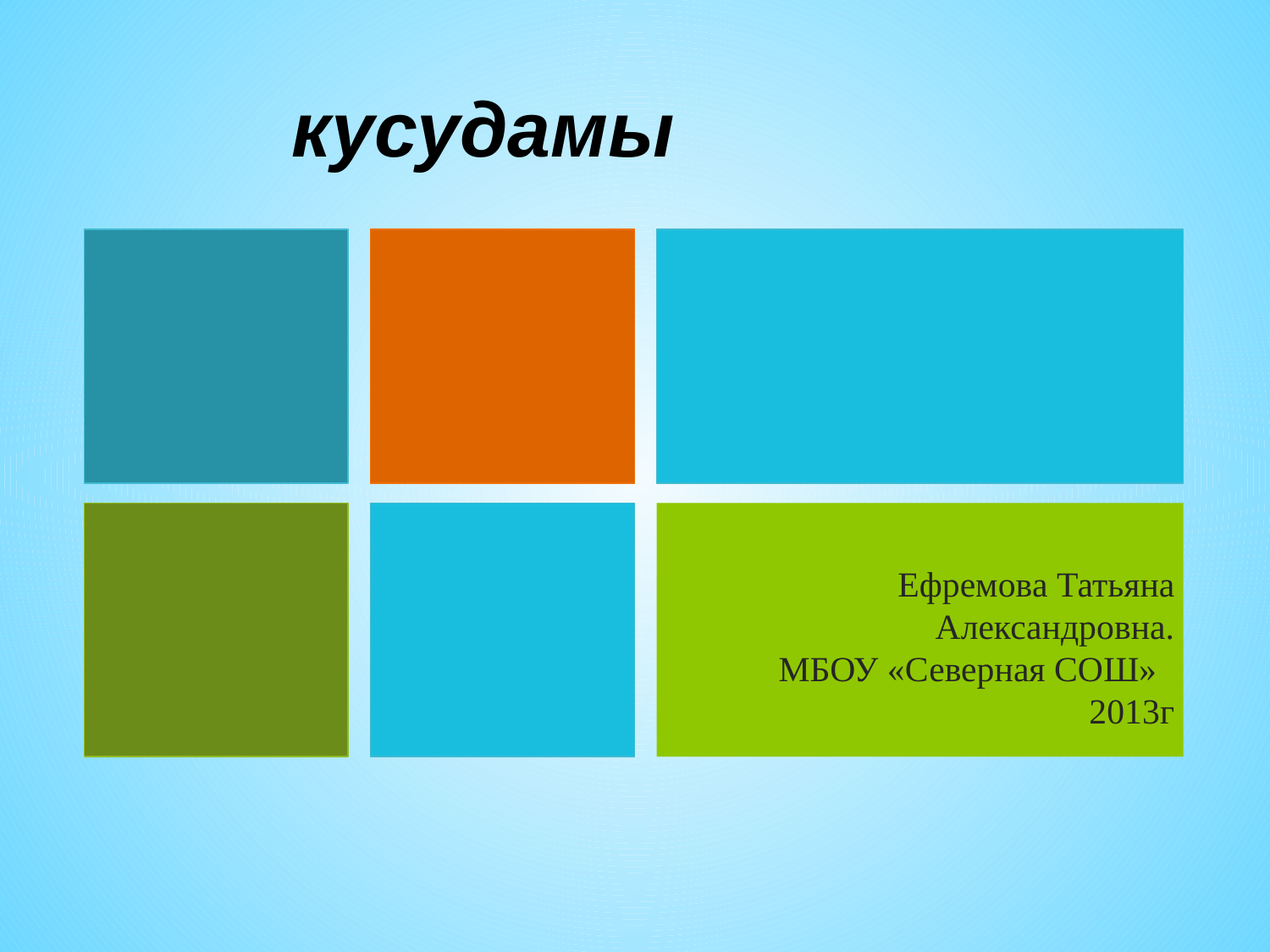

кусудамы

Ефремова Татьяна Александровна.
МБОУ «Северная СОШ»
2013г